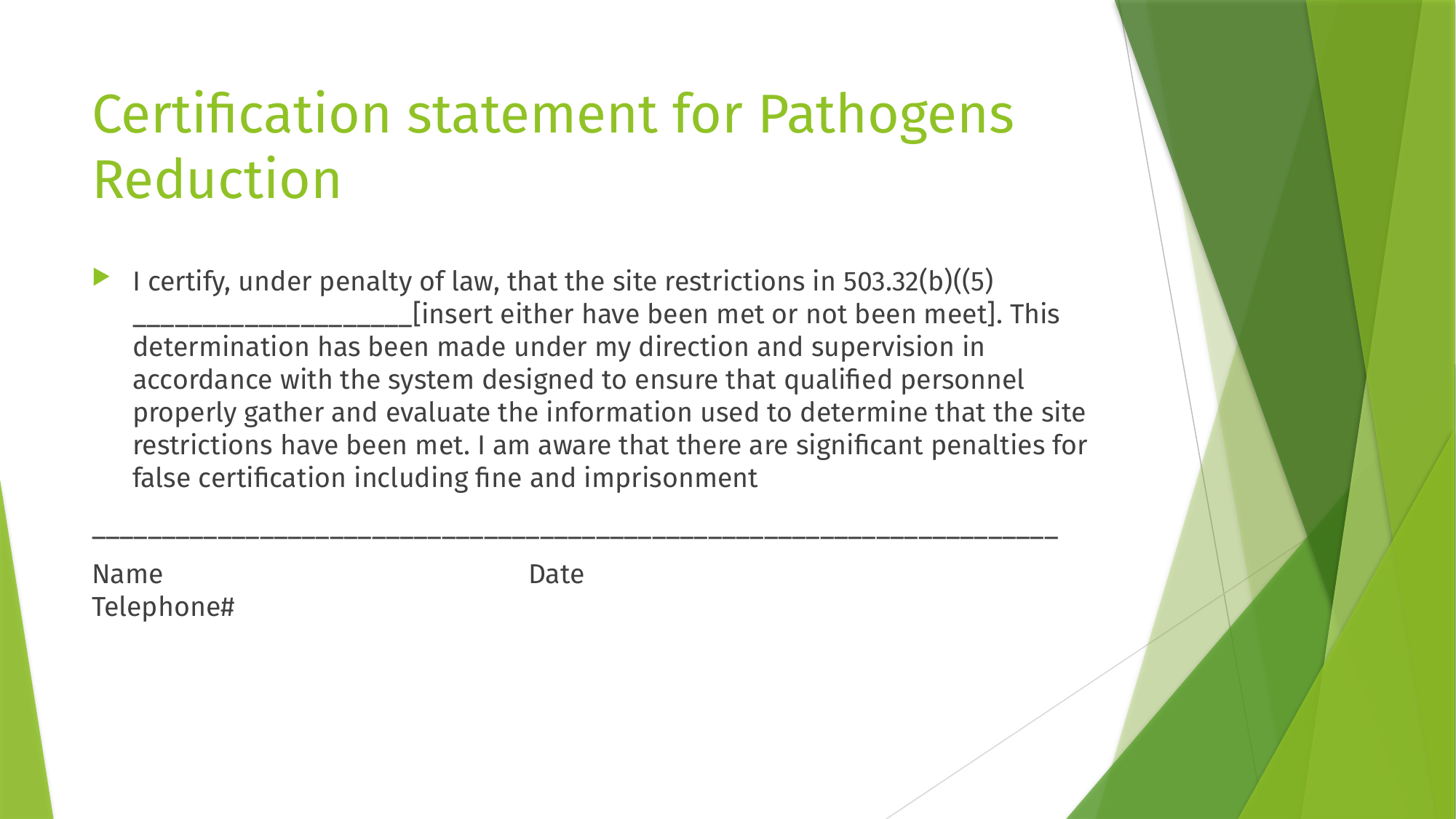

# Certification statement for Pathogens Reduction
I certify, under penalty of law, that the site restrictions in 503.32(b)((5) ____________________[insert either have been met or not been meet]. This determination has been made under my direction and supervision in accordance with the system designed to ensure that qualified personnel properly gather and evaluate the information used to determine that the site restrictions have been met. I am aware that there are significant penalties for false certification including fine and imprisonment
_____________________________________________________________________
Name				Date				Telephone#